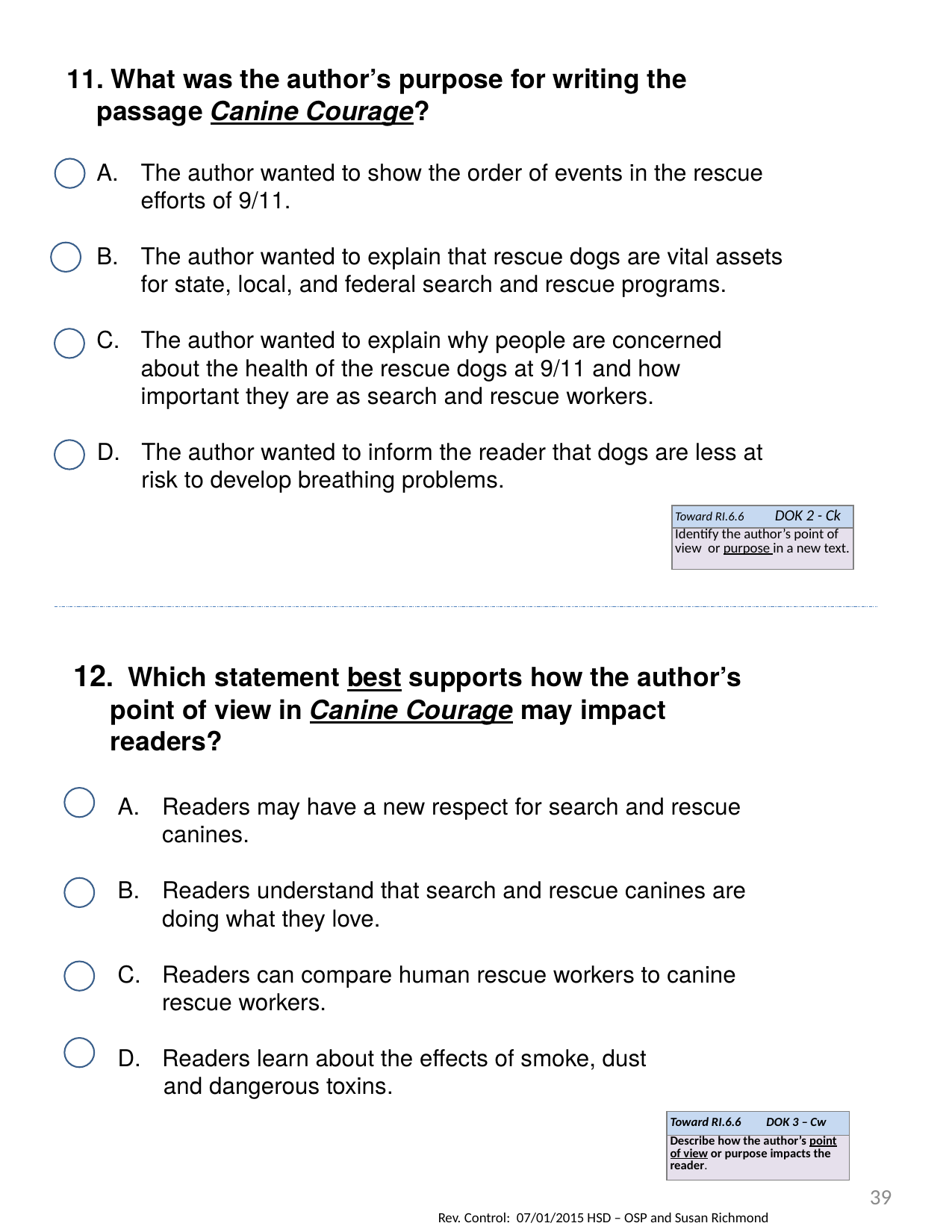

11. What was the author’s purpose for writing the passage Canine Courage?

The author wanted to show the order of events in the rescue efforts of 9/11.

The author wanted to explain that rescue dogs are vital assets for state, local, and federal search and rescue programs.

The author wanted to explain why people are concerned about the health of the rescue dogs at 9/11 and how important they are as search and rescue workers.

The author wanted to inform the reader that dogs are less at risk to develop breathing problems.

| Toward RI.6.6 DOK 2 - Ck |
| --- |
| Identify the author’s point of view or purpose in a new text. |
12.  Which statement best supports how the author’s point of view in Canine Courage may impact readers?

Readers may have a new respect for search and rescue canines.

Readers understand that search and rescue canines are doing what they love.

Readers can compare human rescue workers to canine rescue workers.

Readers learn about the effects of smoke, dust
       and dangerous toxins.

| Toward RI.6.6 DOK 3 – Cw |
| --- |
| Describe how the author’s point of view or purpose impacts the reader. |
39